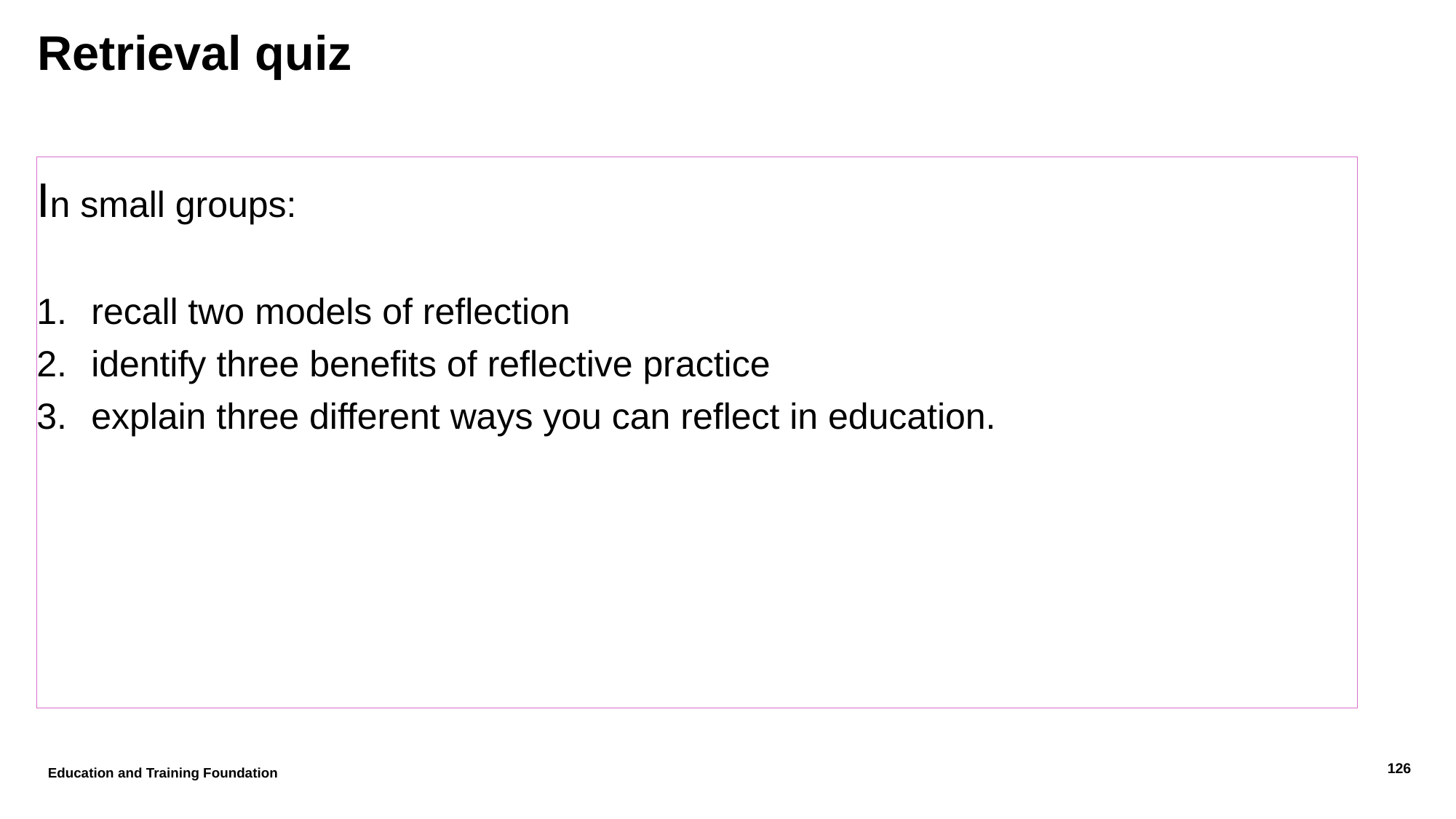

# Retrieval quiz
In small groups:

recall two models of reflection
identify three benefits of reflective practice
explain three different ways you can reflect in education.

Education and Training Foundation
126